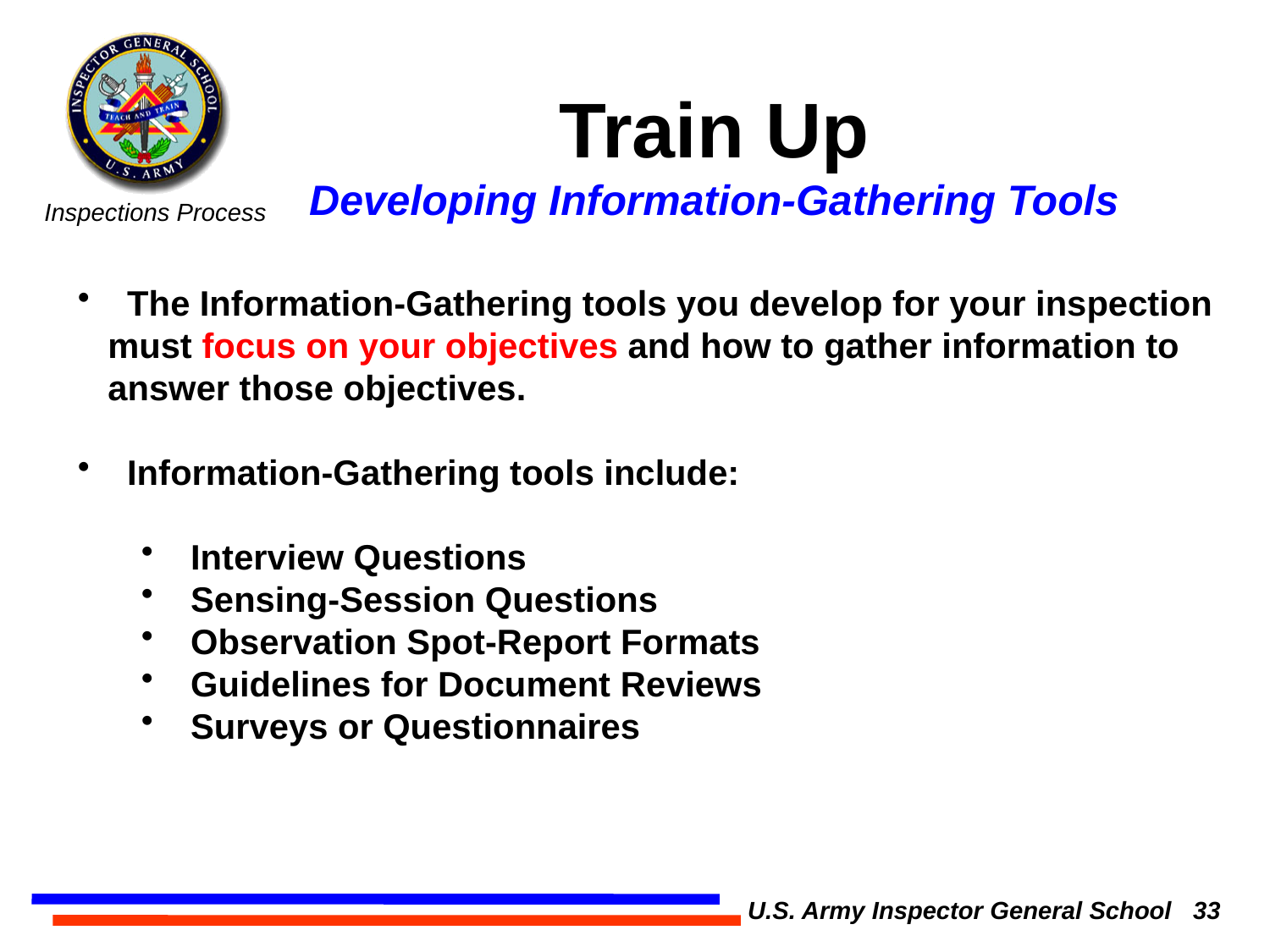

Train Up
Developing Information-Gathering Tools
  The Information-Gathering tools you develop for your inspection must focus on your objectives and how to gather information to answer those objectives.

  Information-Gathering tools include:

  Interview Questions
  Sensing-Session Questions
  Observation Spot-Report Formats
  Guidelines for Document Reviews
  Surveys or Questionnaires
U.S. Army Inspector General School   33